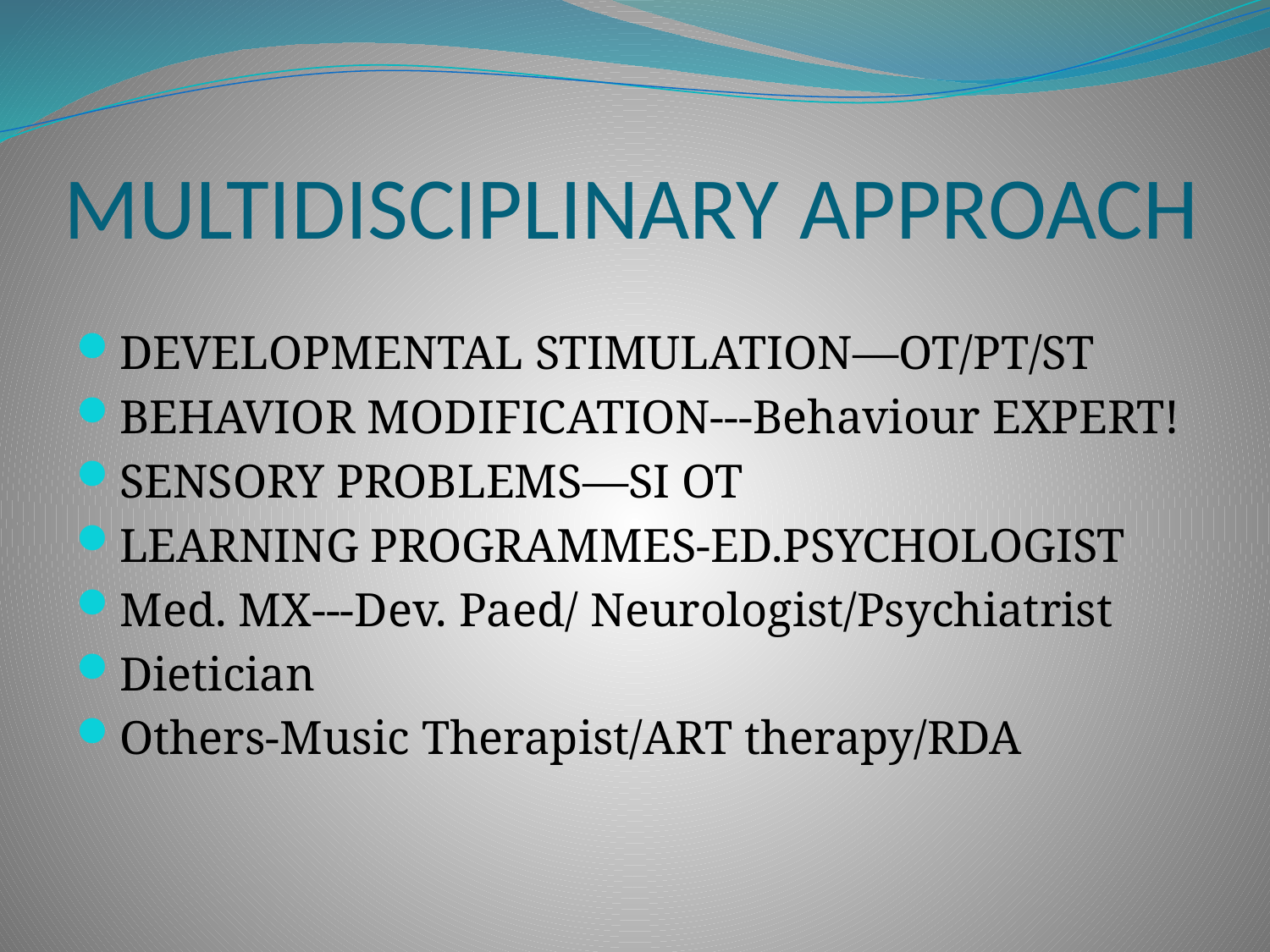

# MULTIDISCIPLINARY APPROACH
DEVELOPMENTAL STIMULATION—OT/PT/ST
BEHAVIOR MODIFICATION---Behaviour EXPERT!
SENSORY PROBLEMS—SI OT
LEARNING PROGRAMMES-ED.PSYCHOLOGIST
Med. MX---Dev. Paed/ Neurologist/Psychiatrist
Dietician
Others-Music Therapist/ART therapy/RDA